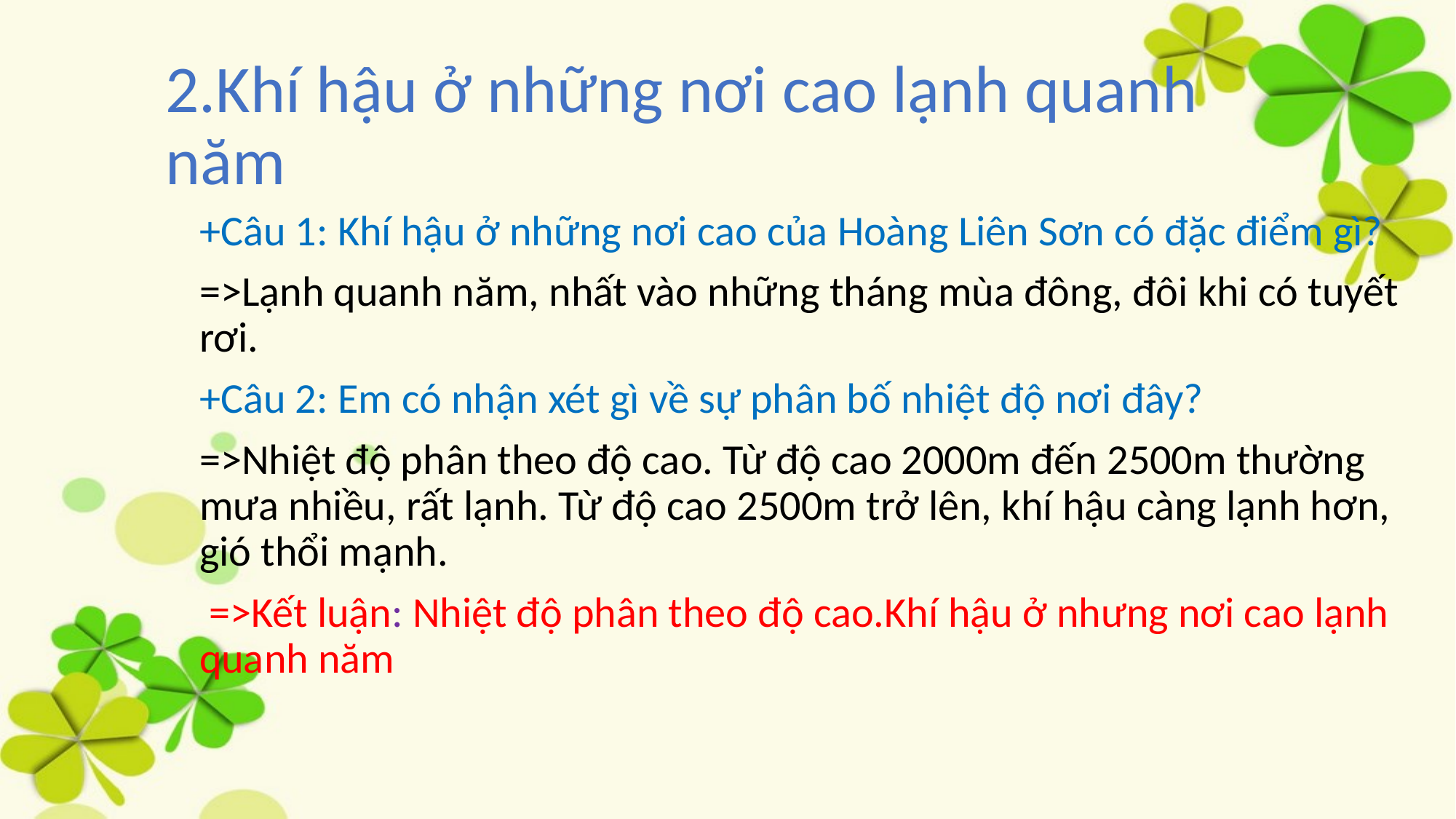

# 2.Khí hậu ở những nơi cao lạnh quanh năm
+Câu 1: Khí hậu ở những nơi cao của Hoàng Liên Sơn có đặc điểm gì?
=>Lạnh quanh năm, nhất vào những tháng mùa đông, đôi khi có tuyết rơi.
+Câu 2: Em có nhận xét gì về sự phân bố nhiệt độ nơi đây?
=>Nhiệt độ phân theo độ cao. Từ độ cao 2000m đến 2500m thường mưa nhiều, rất lạnh. Từ độ cao 2500m trở lên, khí hậu càng lạnh hơn, gió thổi mạnh.
 =>Kết luận: Nhiệt độ phân theo độ cao.Khí hậu ở nhưng nơi cao lạnh quanh năm